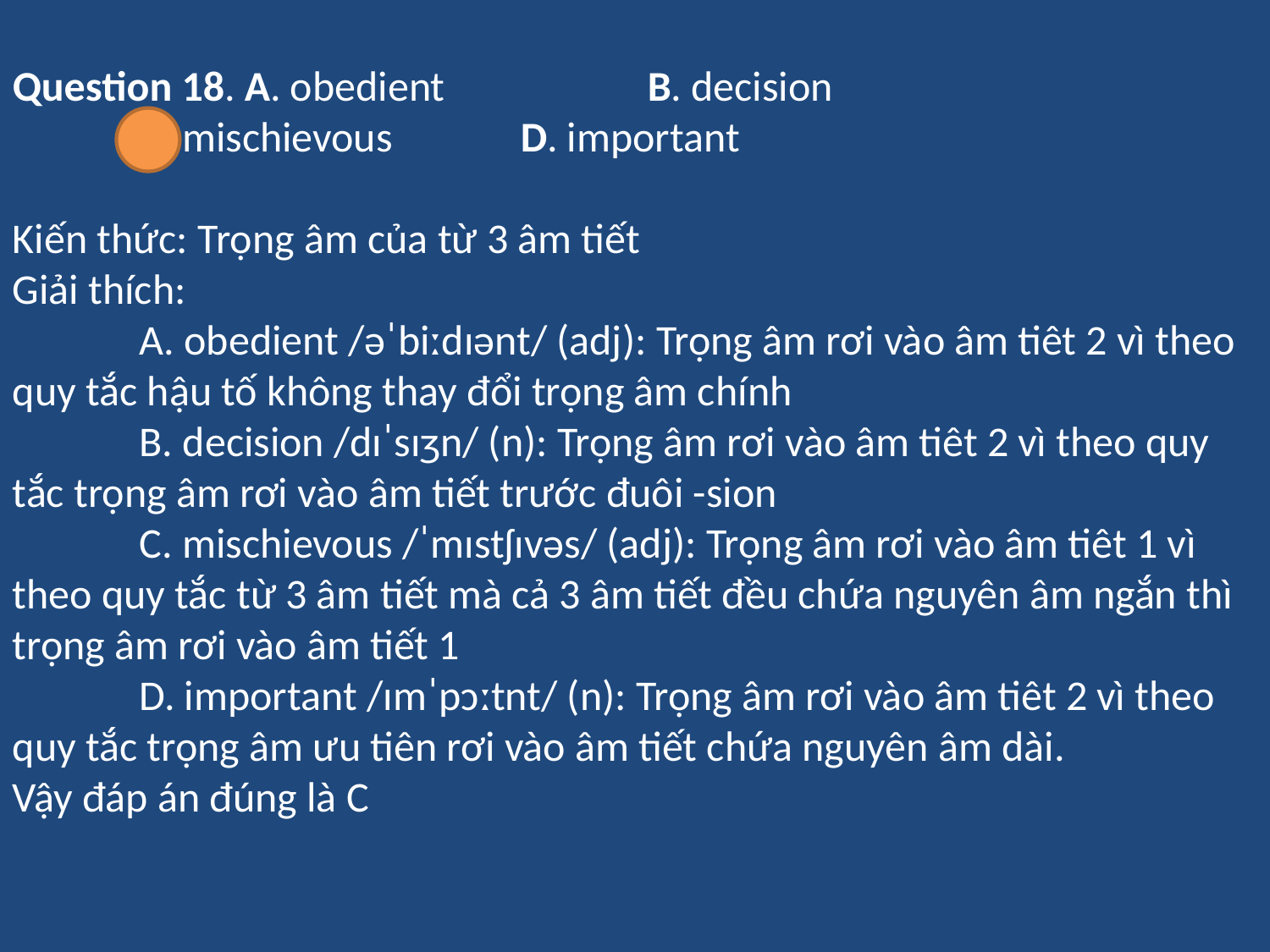

Question 18. A. obedient          	B. decision
 	C. mischievous       	D. important

Kiến thức: Trọng âm của từ 3 âm tiết
Giải thích:
	A. obedient /əˈbiːdɪənt/ (adj): Trọng âm rơi vào âm tiêt 2 vì theo quy tắc hậu tố không thay đổi trọng âm chính
	B. decision /dɪˈsɪʒn/ (n): Trọng âm rơi vào âm tiêt 2 vì theo quy tắc trọng âm rơi vào âm tiết trước đuôi -sion
	C. mischievous /ˈmɪstʃɪvəs/ (adj): Trọng âm rơi vào âm tiêt 1 vì theo quy tắc từ 3 âm tiết mà cả 3 âm tiết đều chứa nguyên âm ngắn thì trọng âm rơi vào âm tiết 1
	D. important /ɪmˈpɔːtnt/ (n): Trọng âm rơi vào âm tiêt 2 vì theo quy tắc trọng âm ưu tiên rơi vào âm tiết chứa nguyên âm dài.
Vậy đáp án đúng là C